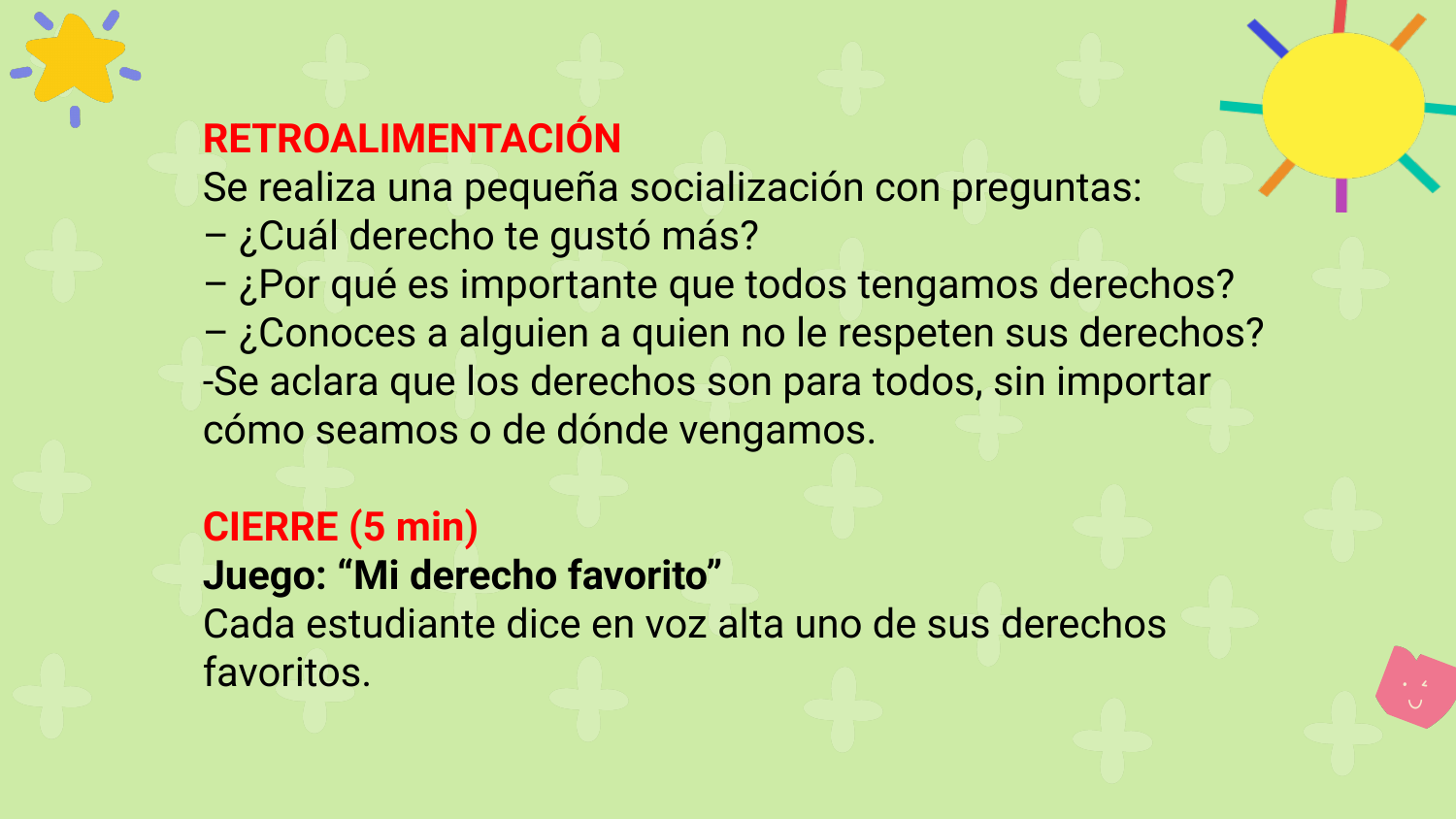

RETROALIMENTACIÓN
Se realiza una pequeña socialización con preguntas:
– ¿Cuál derecho te gustó más?
– ¿Por qué es importante que todos tengamos derechos?
– ¿Conoces a alguien a quien no le respeten sus derechos?
-Se aclara que los derechos son para todos, sin importar cómo seamos o de dónde vengamos.

CIERRE (5 min)
Juego: “Mi derecho favorito”
Cada estudiante dice en voz alta uno de sus derechos favoritos.